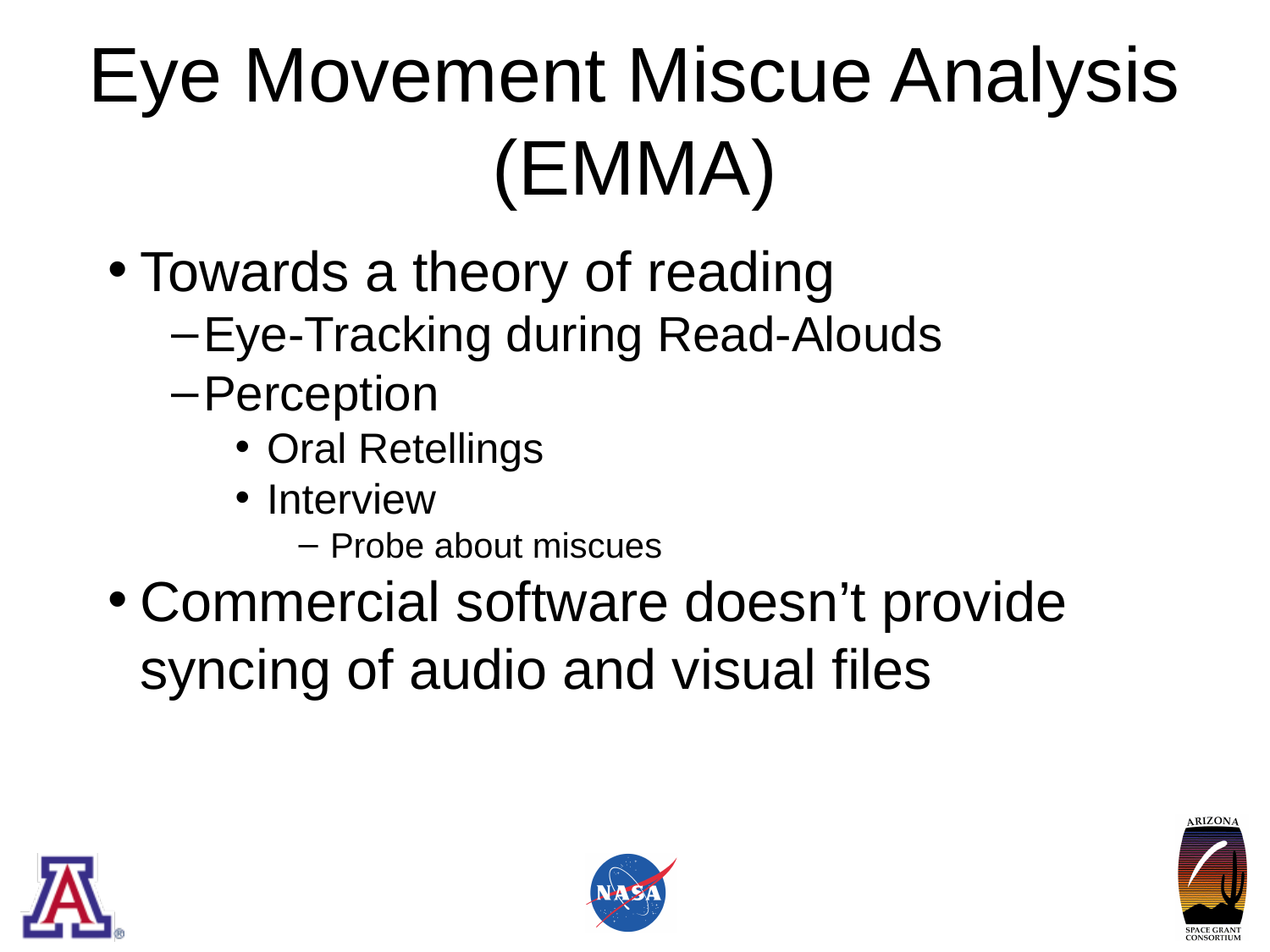

# Eye Movement Miscue Analysis (EMMA)
Towards a theory of reading
Eye-Tracking during Read-Alouds
Perception
Oral Retellings
Interview
Probe about miscues
Commercial software doesn’t provide syncing of audio and visual files